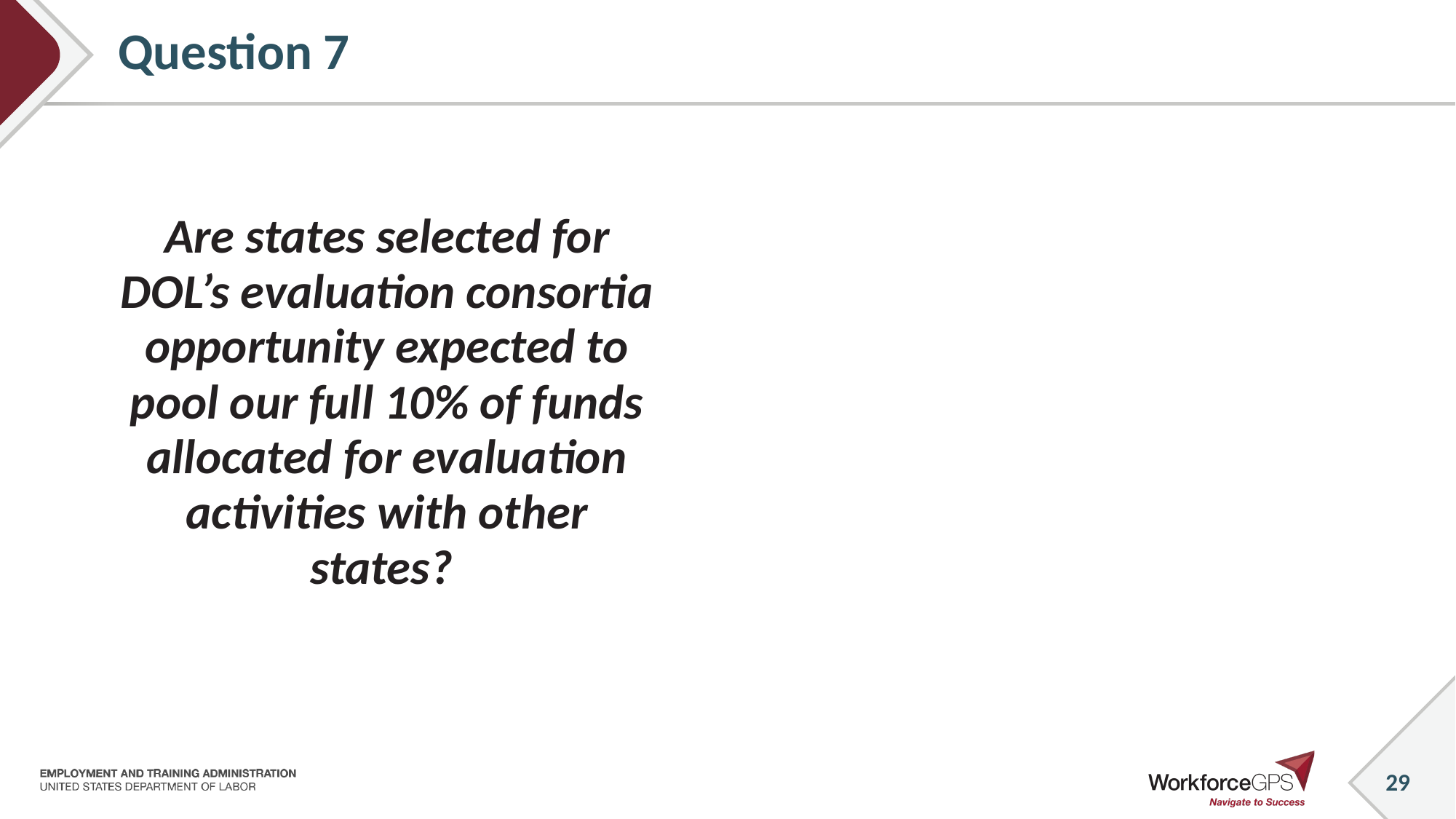

# Question 7
Are states selected for DOL’s evaluation consortia opportunity expected to pool our full 10% of funds allocated for evaluation activities with other states?

29